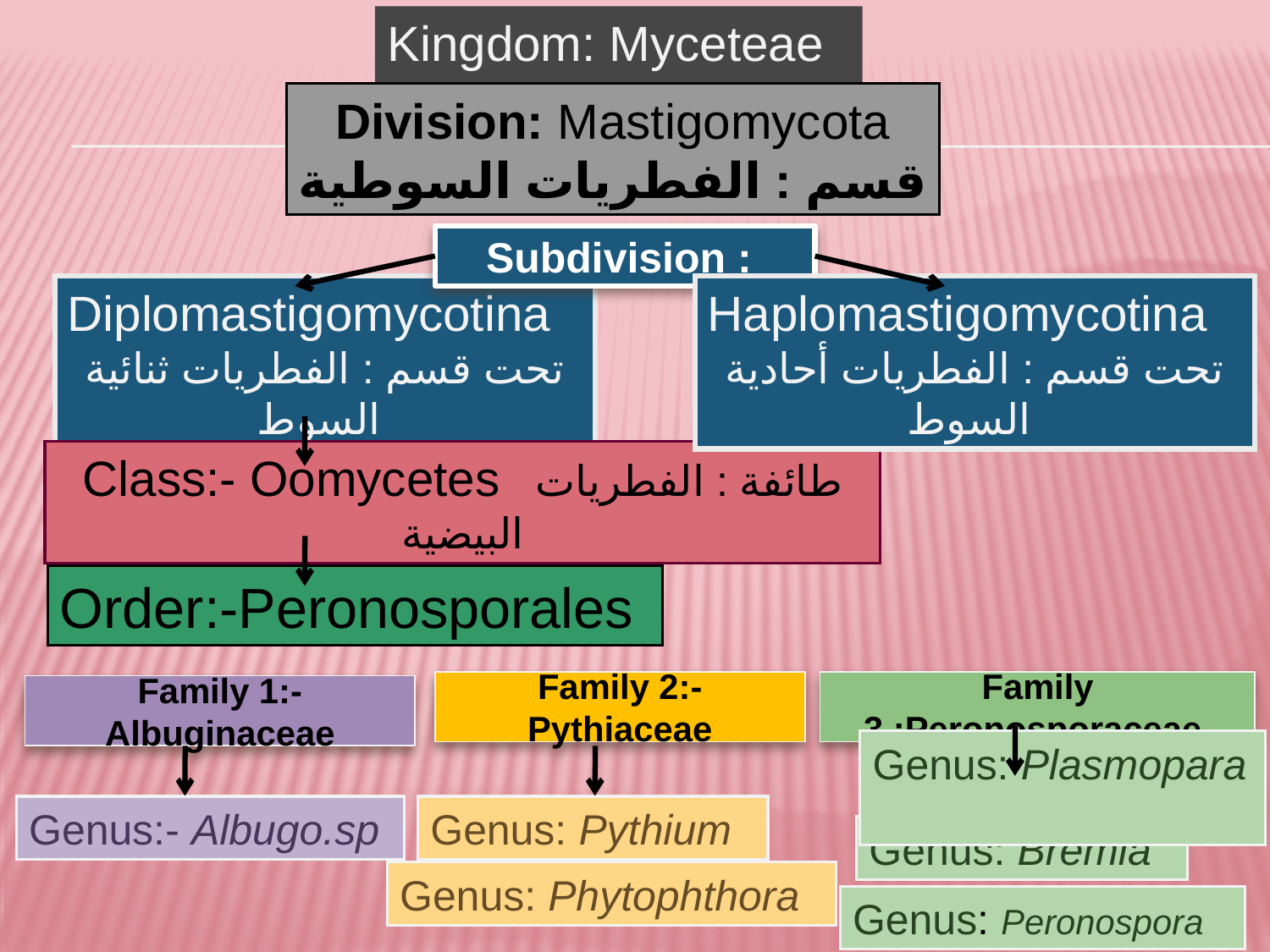

Kingdom: Myceteae
Division: Mastigomycota
قسم : الفطريات السوطية
Subdivision :
Diplomastigomycotina
تحت قسم : الفطريات ثنائية السوط
Haplomastigomycotina
تحت قسم : الفطريات أحادية السوط
Class:- Oomycetes   طائفة : الفطريات البيضية
Order:-Peronosporales
Family 2:-Pythiaceae
Family 3 :Peronosporaceae
Family 1:-Albuginaceae
Genus: Plasmopara
Genus:- Albugo.sp
Genus: Pythium
Genus: Bremia
Genus: Phytophthora
Genus: Peronospora